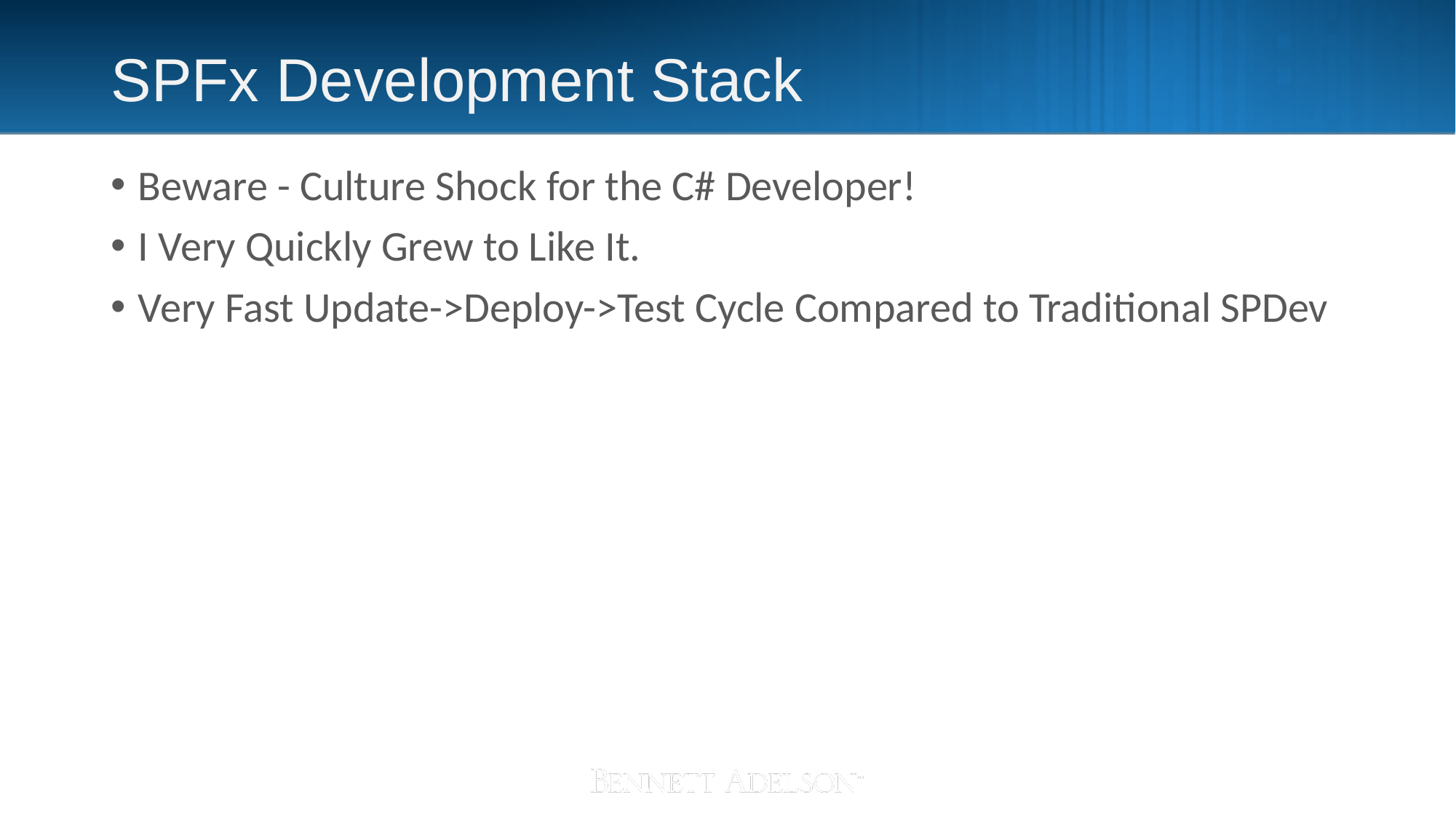

# SPFx Development Stack
Beware - Culture Shock for the C# Developer!
I Very Quickly Grew to Like It.
Very Fast Update->Deploy->Test Cycle Compared to Traditional SPDev